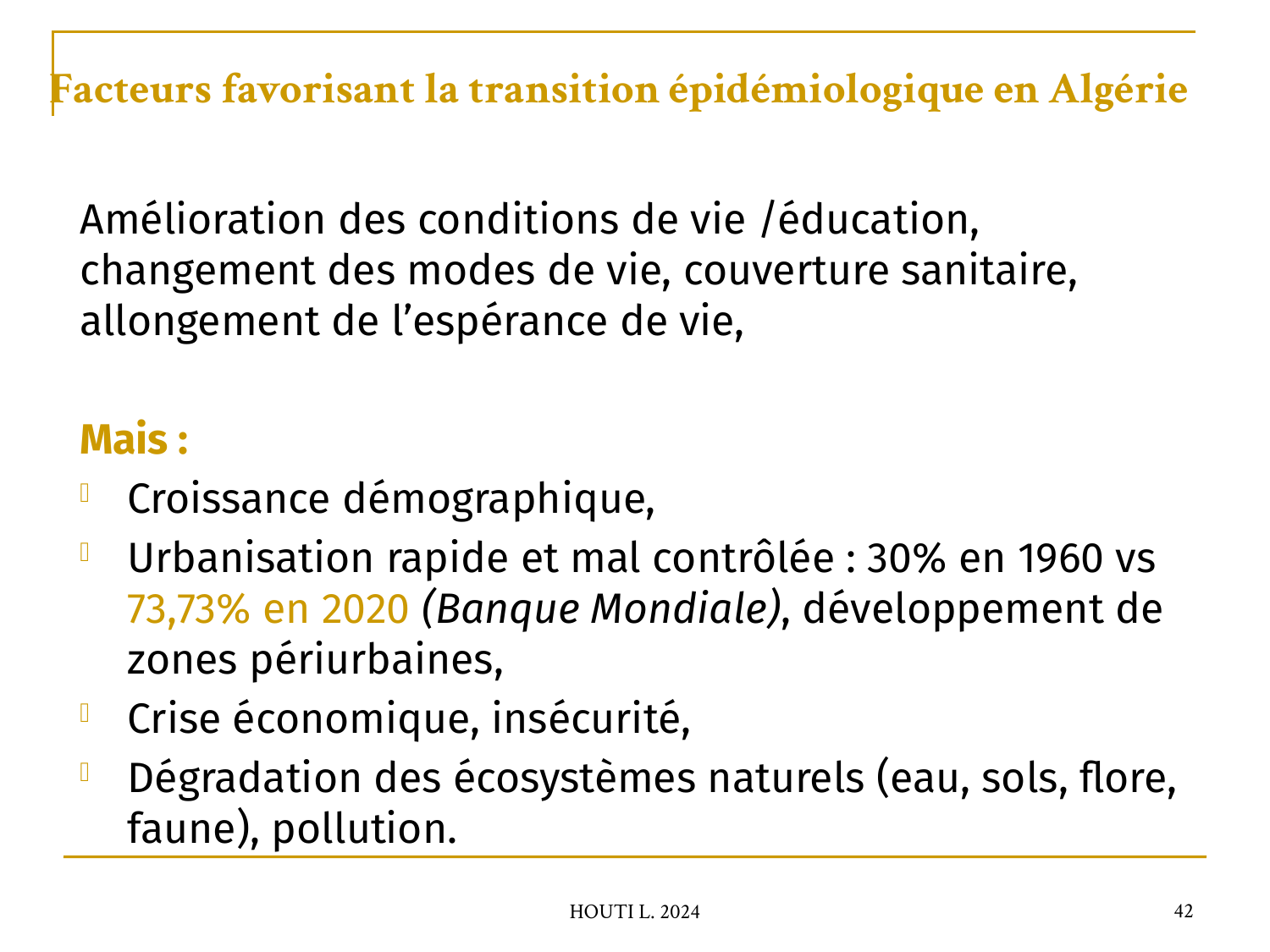

# Facteurs favorisant la transition épidémiologique en Algérie
Amélioration des conditions de vie /éducation, changement des modes de vie, couverture sanitaire, allongement de l’espérance de vie,

Mais :
Croissance démographique,
Urbanisation rapide et mal contrôlée : 30% en 1960 vs 73,73% en 2020 (Banque Mondiale), développement de zones périurbaines,
Crise économique, insécurité,
Dégradation des écosystèmes naturels (eau, sols, flore, faune), pollution.

42
HOUTI L. 2024